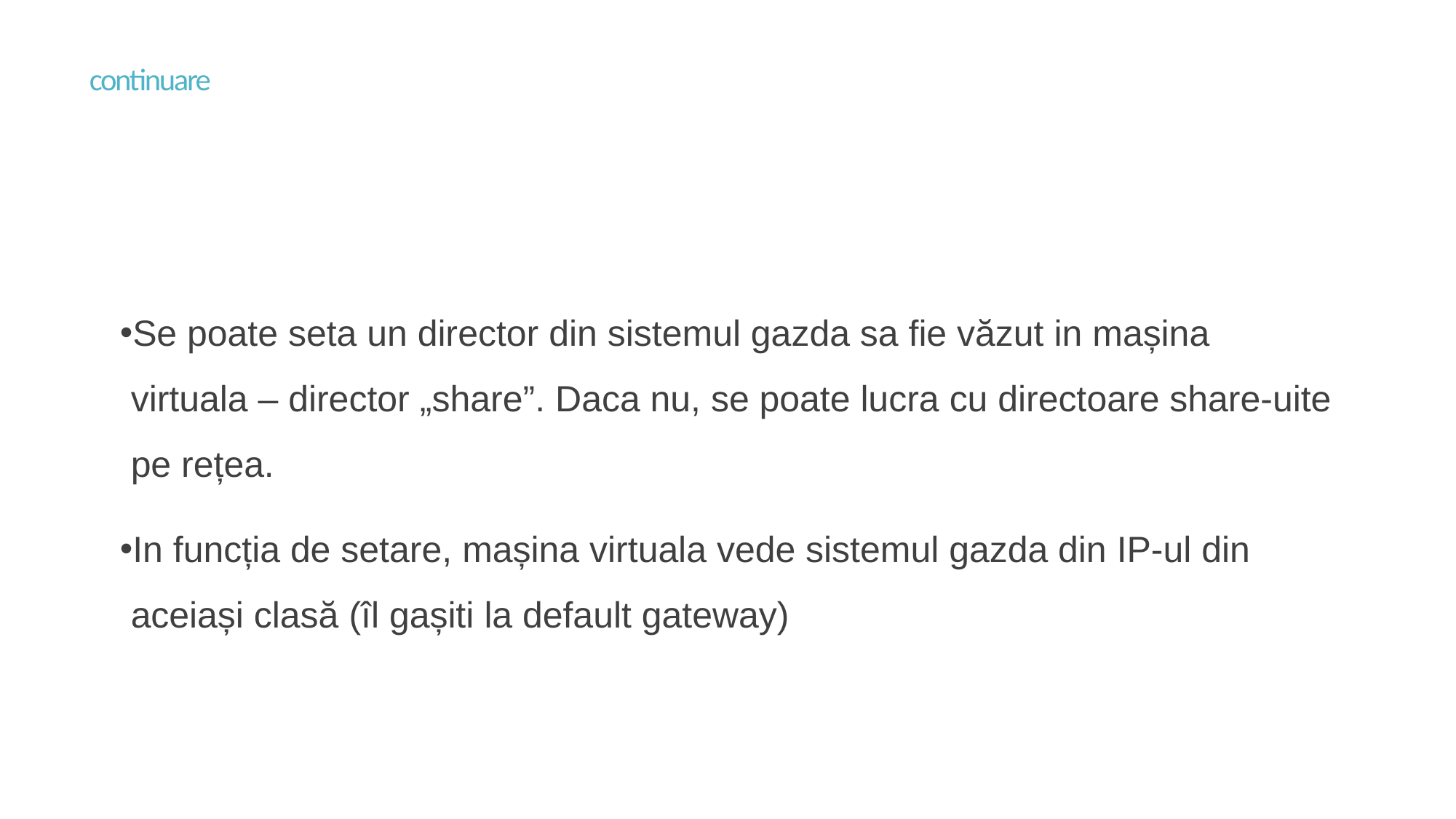

# continuare
Se poate seta un director din sistemul gazda sa fie văzut in mașina virtuala – director „share”. Daca nu, se poate lucra cu directoare share-uite pe rețea.
In funcția de setare, mașina virtuala vede sistemul gazda din IP-ul din aceiași clasă (îl gașiti la default gateway)